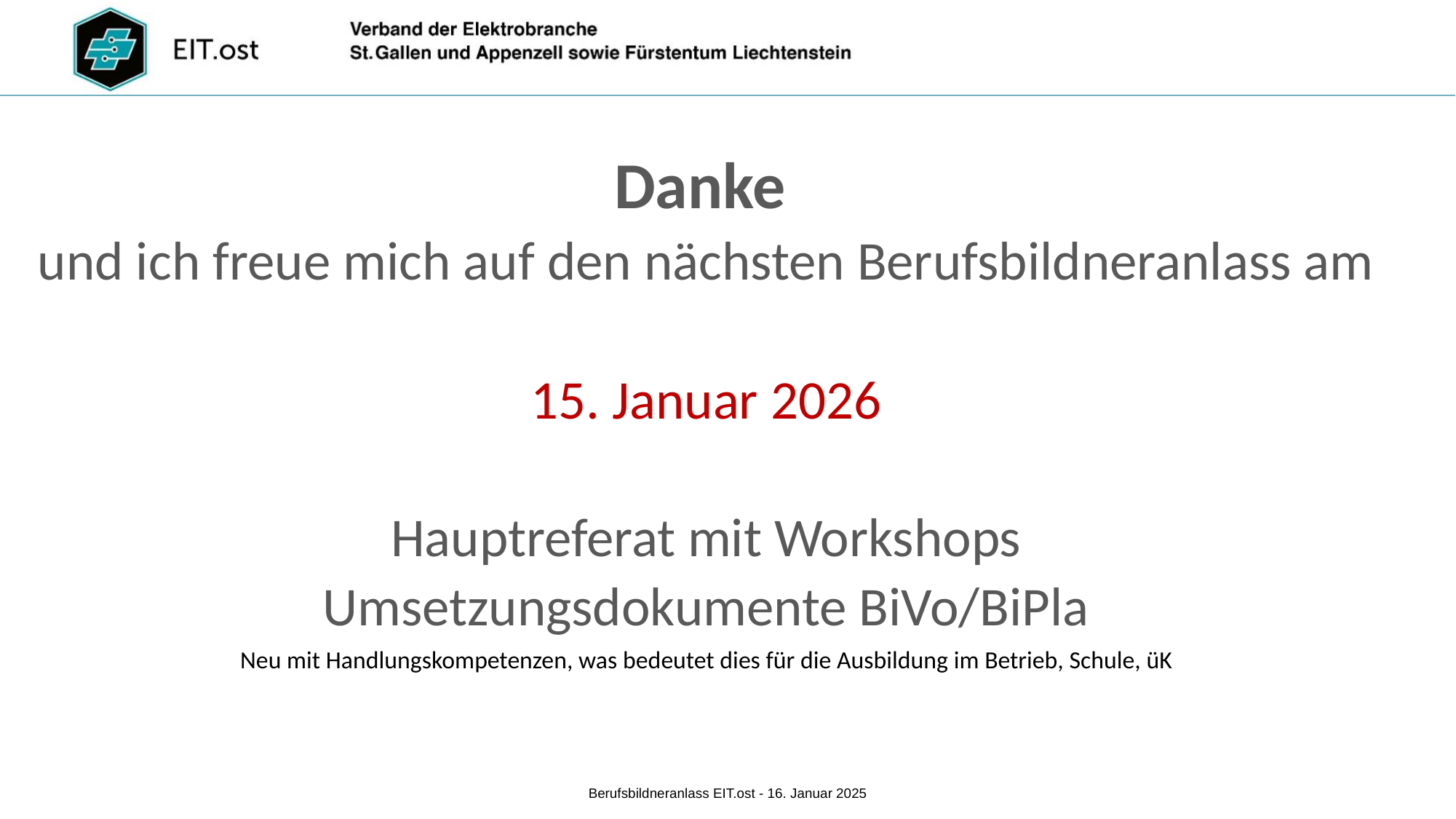

Danke
und ich freue mich auf den nächsten Berufsbildneranlass am

15. Januar 2026

Hauptreferat mit Workshops
Umsetzungsdokumente BiVo/BiPla
Neu mit Handlungskompetenzen, was bedeutet dies für die Ausbildung im Betrieb, Schule, üK

Berufsbildneranlass EIT.ost - 16. Januar 2025